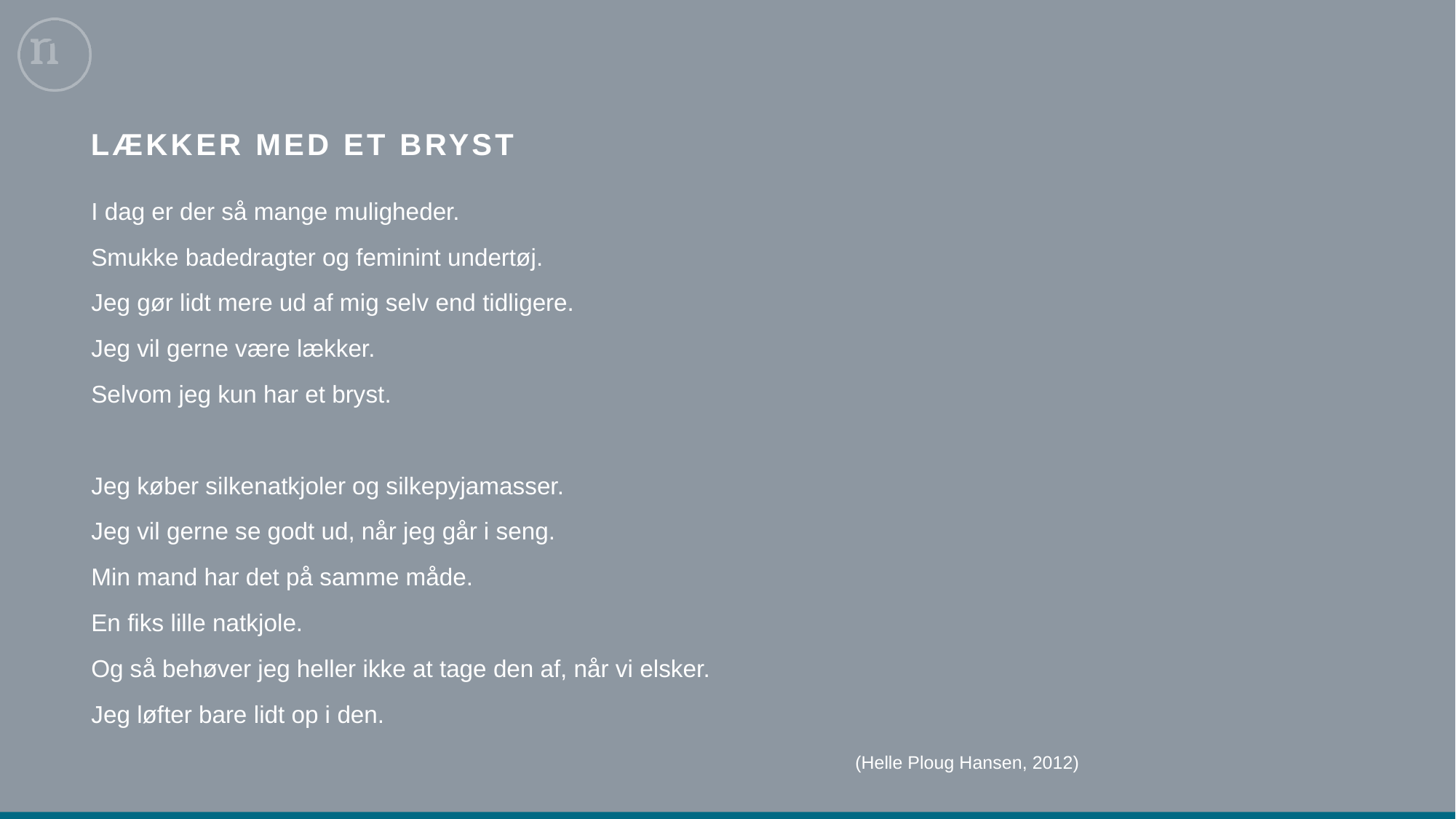

# Lækker med et bryst
I dag er der så mange muligheder.
Smukke badedragter og feminint undertøj.
Jeg gør lidt mere ud af mig selv end tidligere.
Jeg vil gerne være lækker.
Selvom jeg kun har et bryst.

Jeg køber silkenatkjoler og silkepyjamasser.
Jeg vil gerne se godt ud, når jeg går i seng.
Min mand har det på samme måde.
En fiks lille natkjole.
Og så behøver jeg heller ikke at tage den af, når vi elsker.
Jeg løfter bare lidt op i den.
							(Helle Ploug Hansen, 2012)